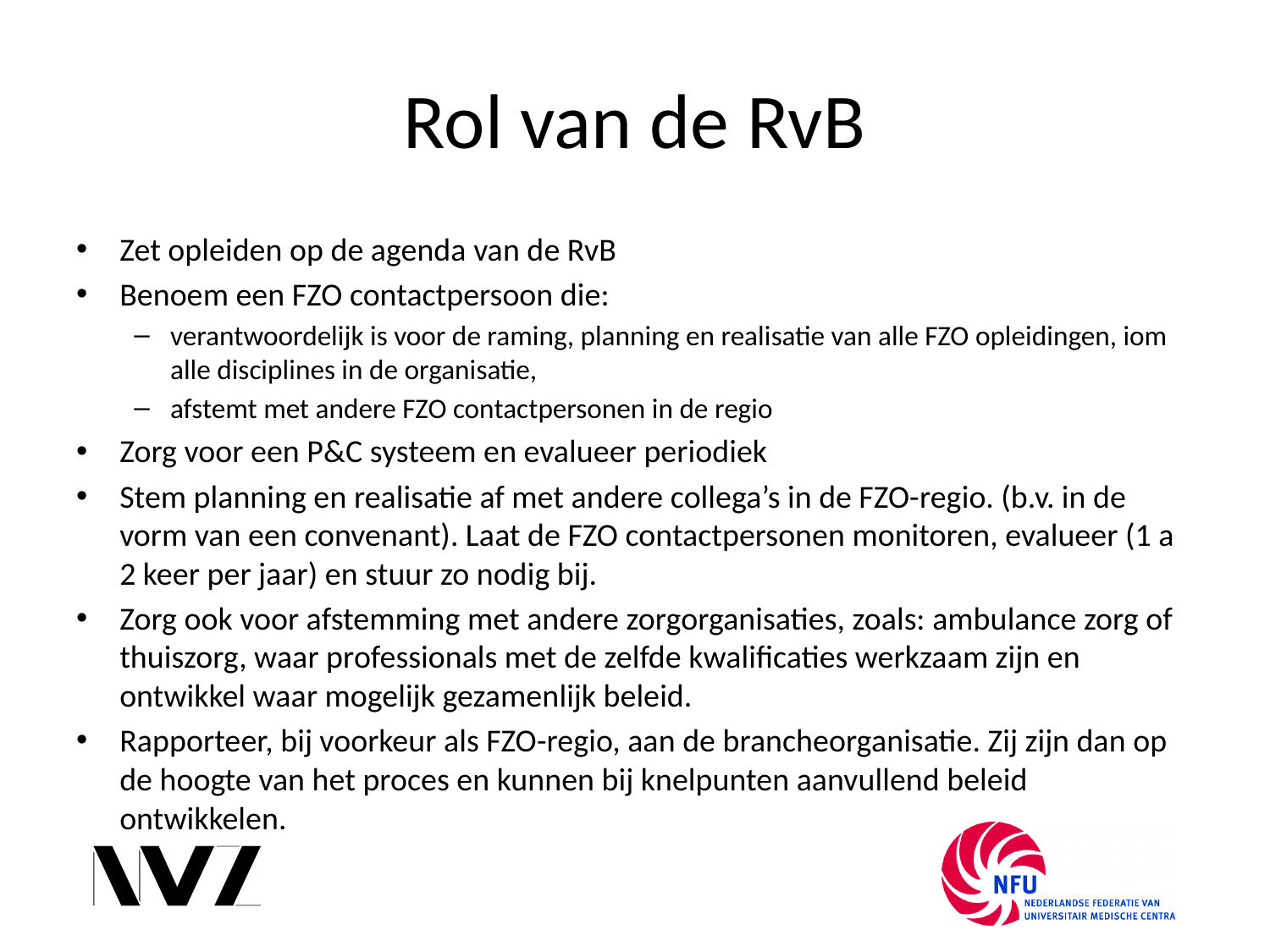

# Rol van de RvB
Zet opleiden op de agenda van de RvB
Benoem een FZO contactpersoon die:
verantwoordelijk is voor de raming, planning en realisatie van alle FZO opleidingen, iom alle disciplines in de organisatie,
afstemt met andere FZO contactpersonen in de regio
Zorg voor een P&C systeem en evalueer periodiek
Stem planning en realisatie af met andere collega’s in de FZO-regio. (b.v. in de vorm van een convenant). Laat de FZO contactpersonen monitoren, evalueer (1 a 2 keer per jaar) en stuur zo nodig bij.
Zorg ook voor afstemming met andere zorgorganisaties, zoals: ambulance zorg of thuiszorg, waar professionals met de zelfde kwalificaties werkzaam zijn en ontwikkel waar mogelijk gezamenlijk beleid.
Rapporteer, bij voorkeur als FZO-regio, aan de brancheorganisatie. Zij zijn dan op de hoogte van het proces en kunnen bij knelpunten aanvullend beleid ontwikkelen.